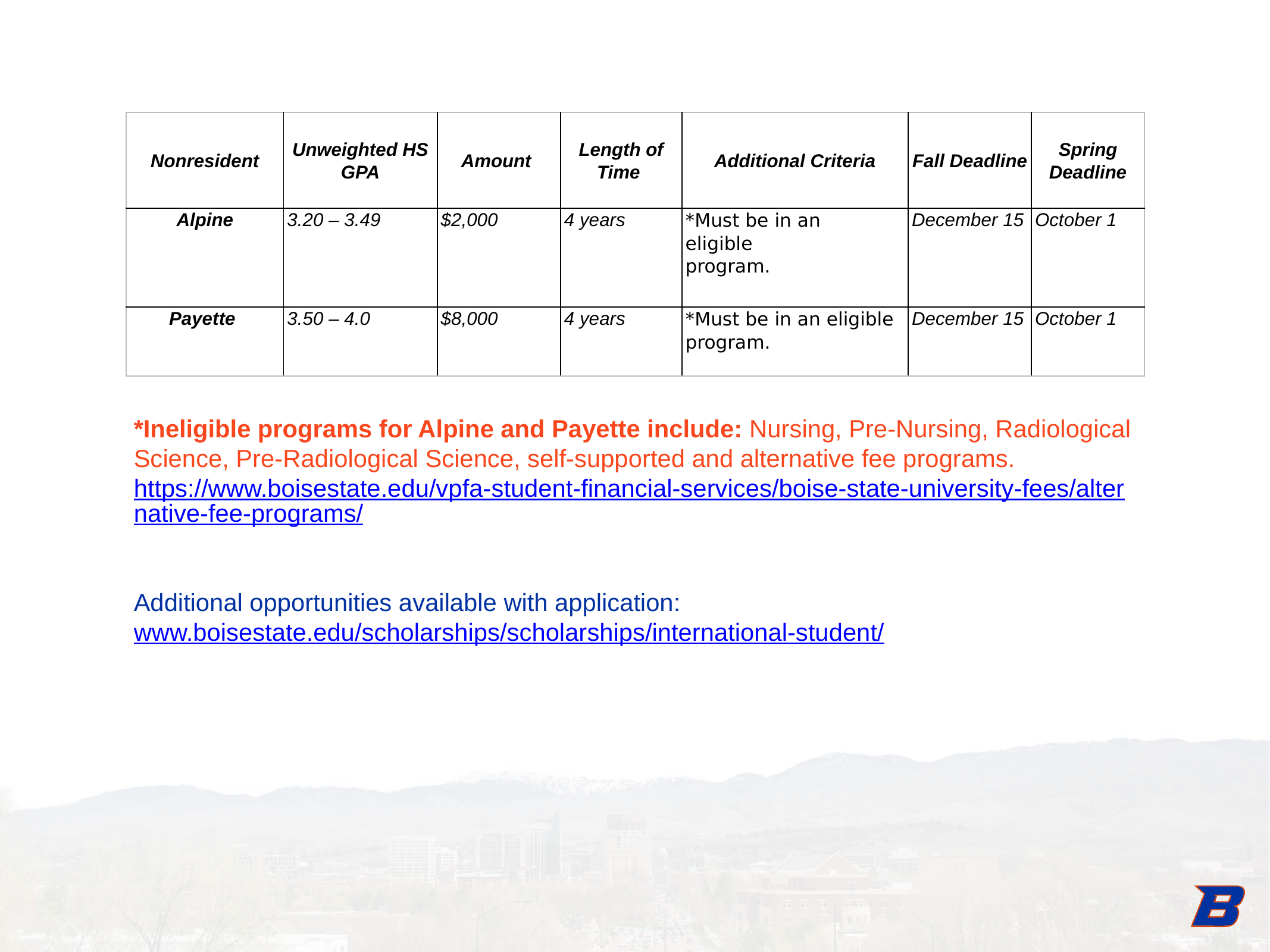

| Nonresident | Unweighted HS GPA | Amount | Length of Time | Additional Criteria | Fall Deadline | Spring Deadline |
| --- | --- | --- | --- | --- | --- | --- |
| Alpine | 3.20 – 3.49 | $2,000 | 4 years | \*Must be in an eligible program. | December 15 | October 1 |
| Payette | 3.50 – 4.0 | $8,000 | 4 years | \*Must be in an eligible program. | December 15 | October 1 |
New Nonresident
*Ineligible programs for Alpine and Payette include: Nursing, Pre-Nursing, Radiological Science, Pre-Radiological Science, self-supported and alternative fee programs. https://www.boisestate.edu/vpfa-student-financial-services/boise-state-university-fees/alternative-fee-programs/

Additional opportunities available with application: www.boisestate.edu/scholarships/scholarships/international-student/